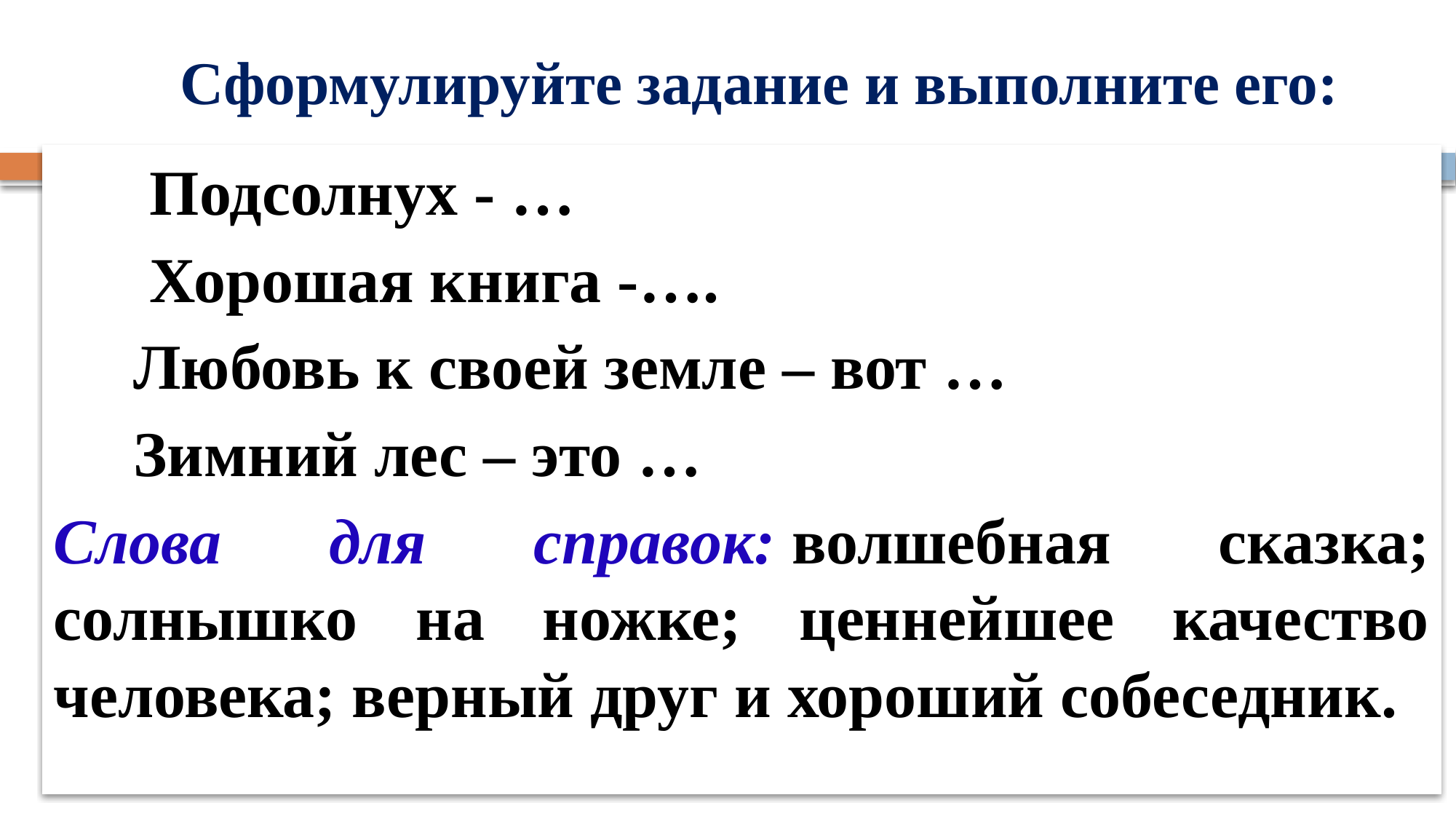

# Сформулируйте задание и выполните его:
      Подсолнух - …
      Хорошая книга -….
     Любовь к своей земле – вот …
     Зимний лес – это …
Слова для справок: волшебная сказка; солнышко на ножке; ценнейшее качество человека; верный друг и хороший собеседник.